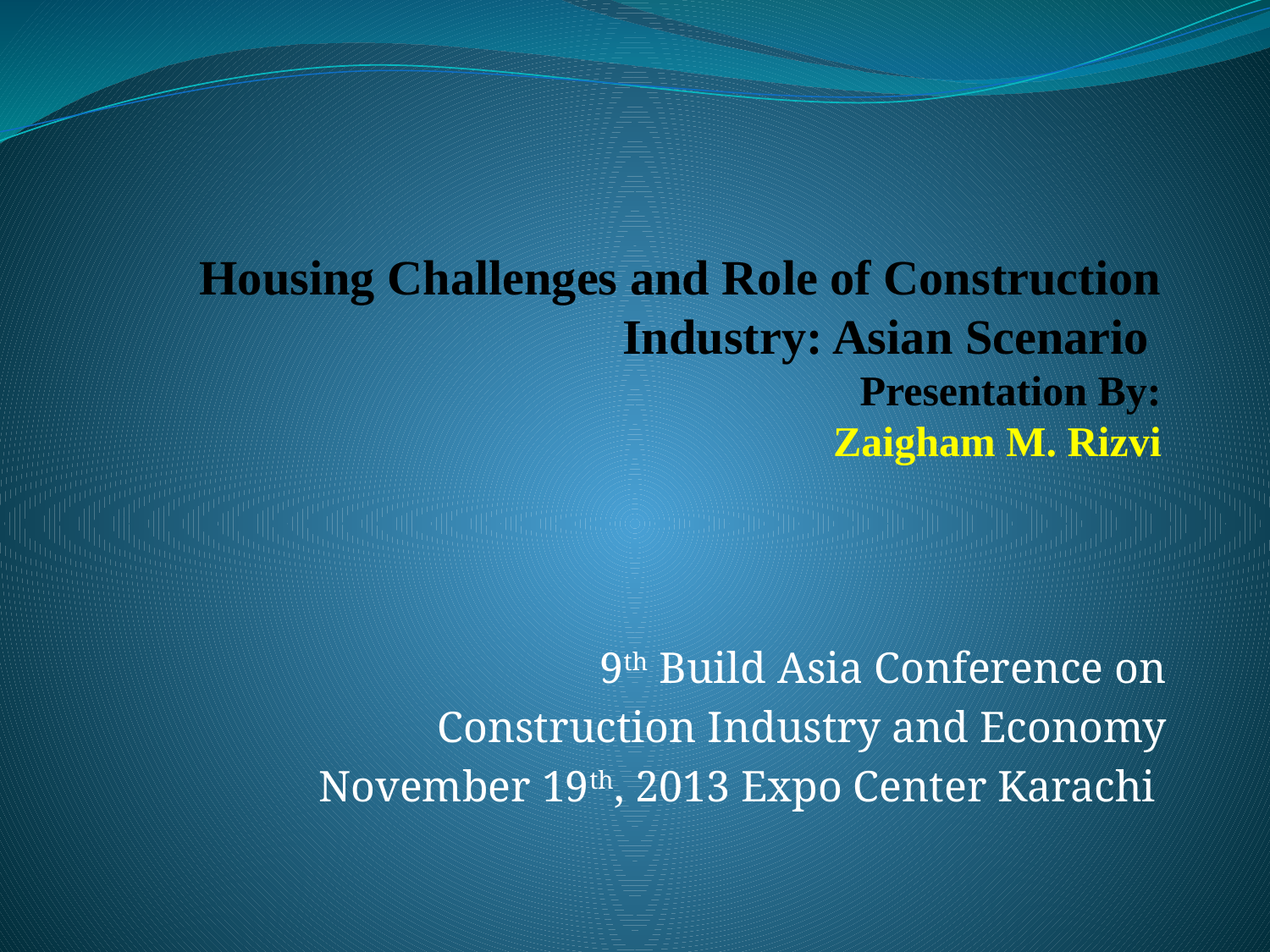

# Housing Challenges and Role of Construction Industry: Asian Scenario Presentation By: Zaigham M. Rizvi
9th Build Asia Conference on
Construction Industry and Economy
November 19th, 2013 Expo Center Karachi